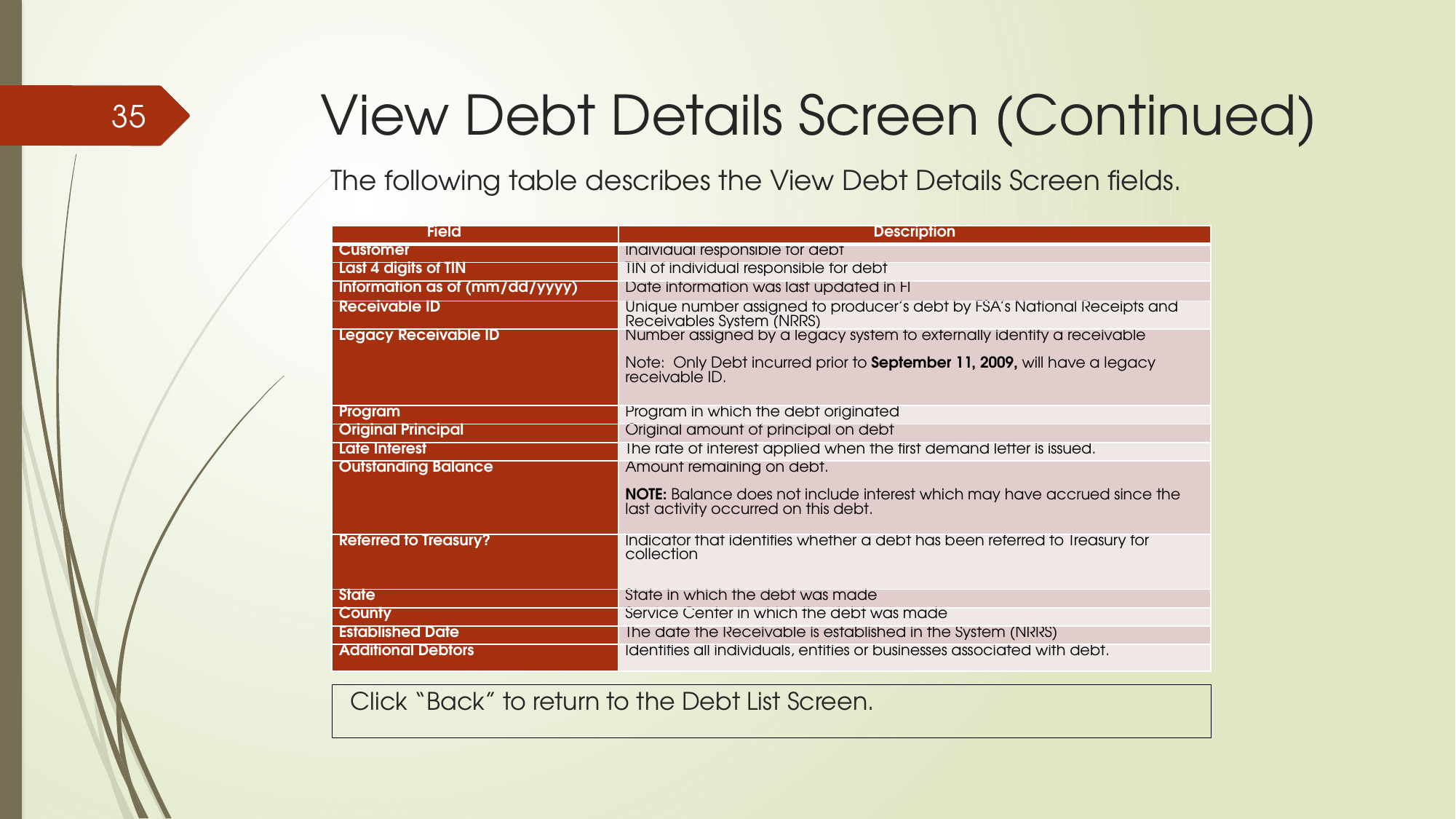

# View Debt Details Screen (Continued)
35
The following table describes the View Debt Details Screen fields.
| Field | Description |
| --- | --- |
| Customer | Individual responsible for debt |
| Last 4 digits of TIN | TIN of individual responsible for debt |
| Information as of (mm/dd/yyyy) | Date information was last updated in FI |
| Receivable ID | Unique number assigned to producer’s debt by FSA’s National Receipts and Receivables System (NRRS) |
| Legacy Receivable ID | Number assigned by a legacy system to externally identify a receivable   Note: Only Debt incurred prior to September 11, 2009, will have a legacy receivable ID. |
| Program | Program in which the debt originated |
| Original Principal | Original amount of principal on debt |
| Late Interest | The rate of interest applied when the first demand letter is issued. |
| Outstanding Balance | Amount remaining on debt.   NOTE: Balance does not include interest which may have accrued since the last activity occurred on this debt. |
| Referred to Treasury? | Indicator that identifies whether a debt has been referred to Treasury for collection |
| State | State in which the debt was made |
| County | Service Center in which the debt was made |
| Established Date | The date the Receivable is established in the System (NRRS) |
| Additional Debtors | Identifies all individuals, entities or businesses associated with debt. |
 Click “Back” to return to the Debt List Screen.